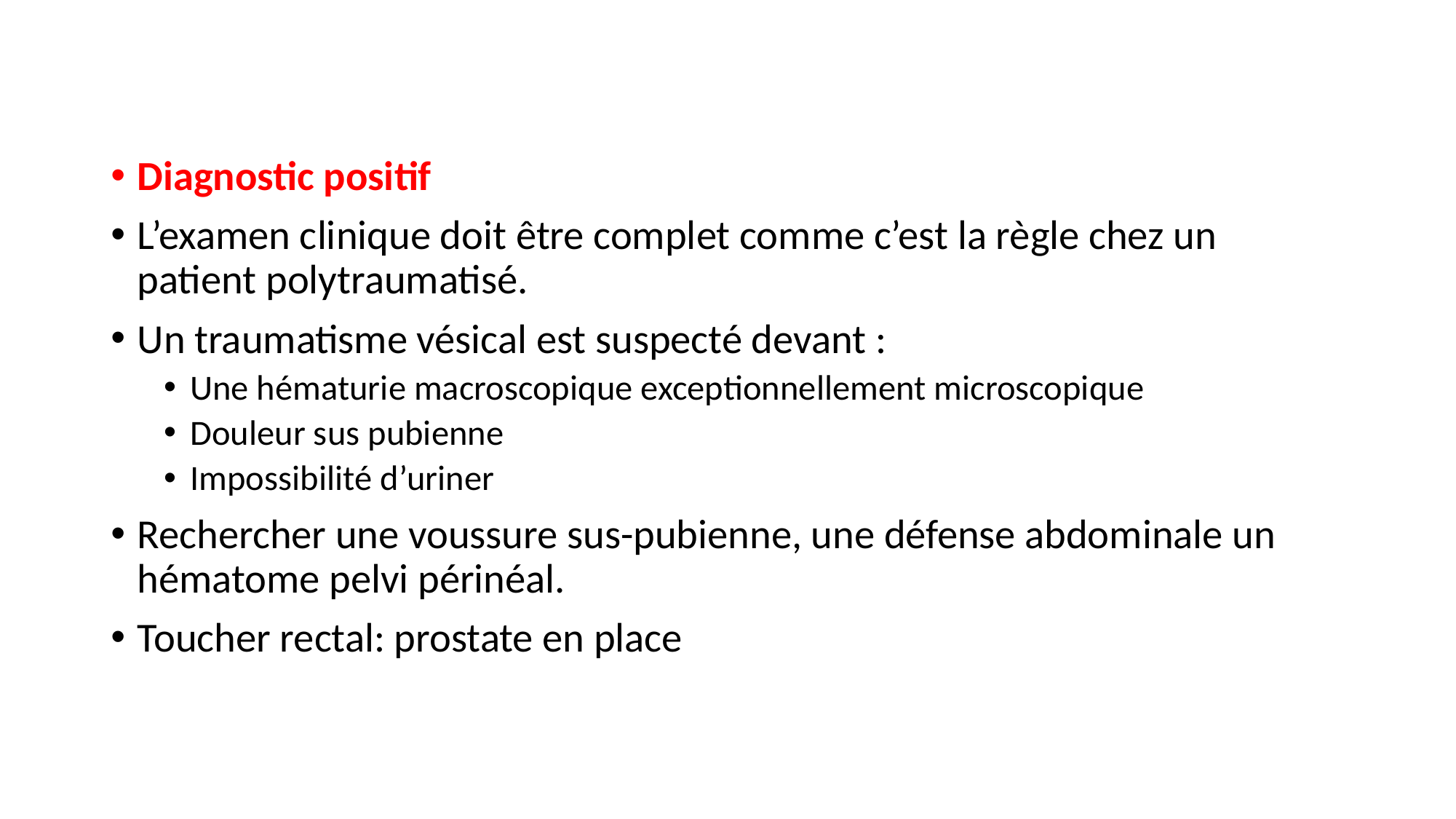

Diagnostic positif
L’examen clinique doit être complet comme c’est la règle chez un patient polytraumatisé.
Un traumatisme vésical est suspecté devant :
Une hématurie macroscopique exceptionnellement microscopique
Douleur sus pubienne
Impossibilité d’uriner
Rechercher une voussure sus-pubienne, une défense abdominale un hématome pelvi périnéal.
Toucher rectal: prostate en place